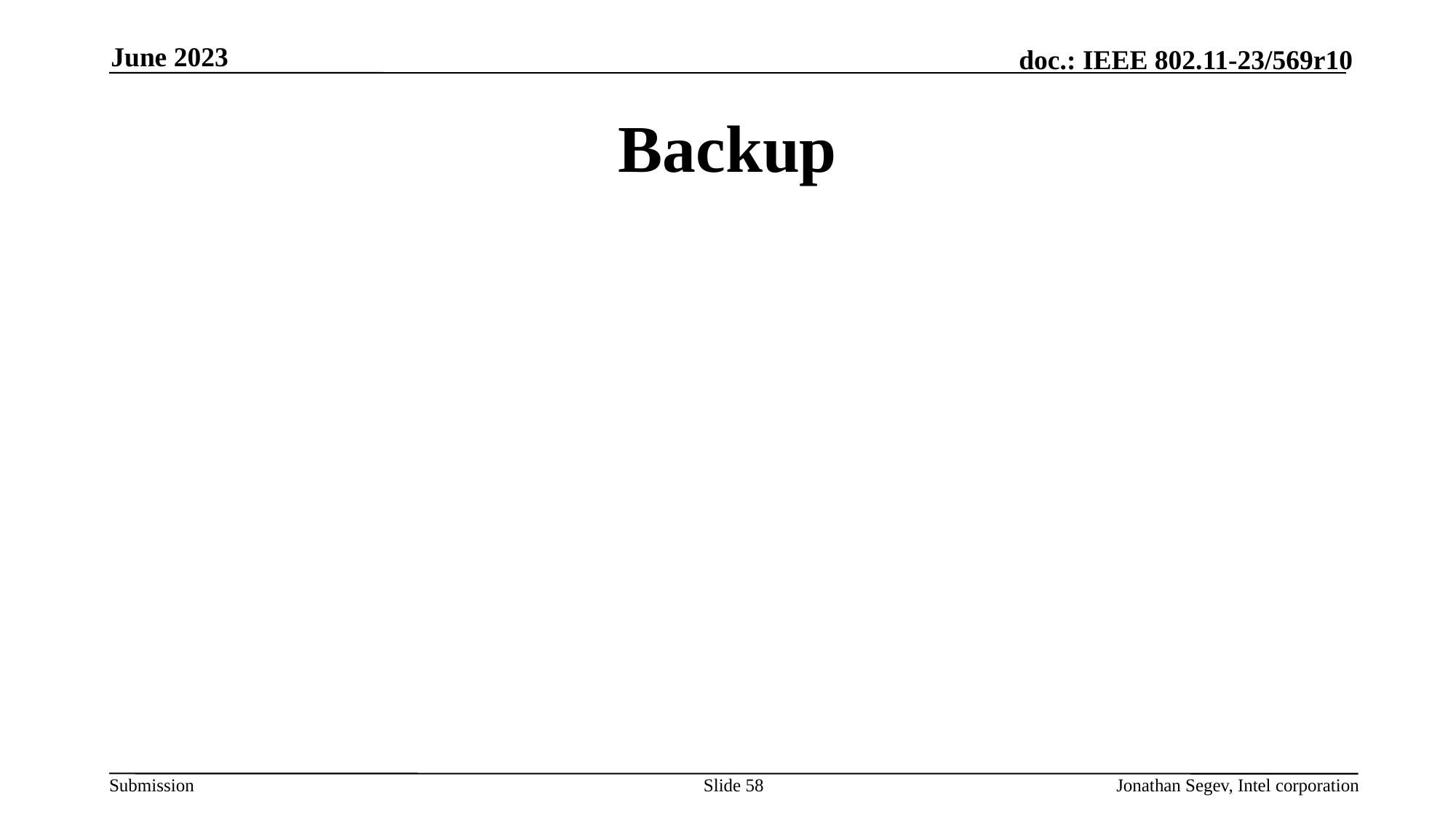

June 2023
# Backup

Slide 58
Jonathan Segev, Intel corporation